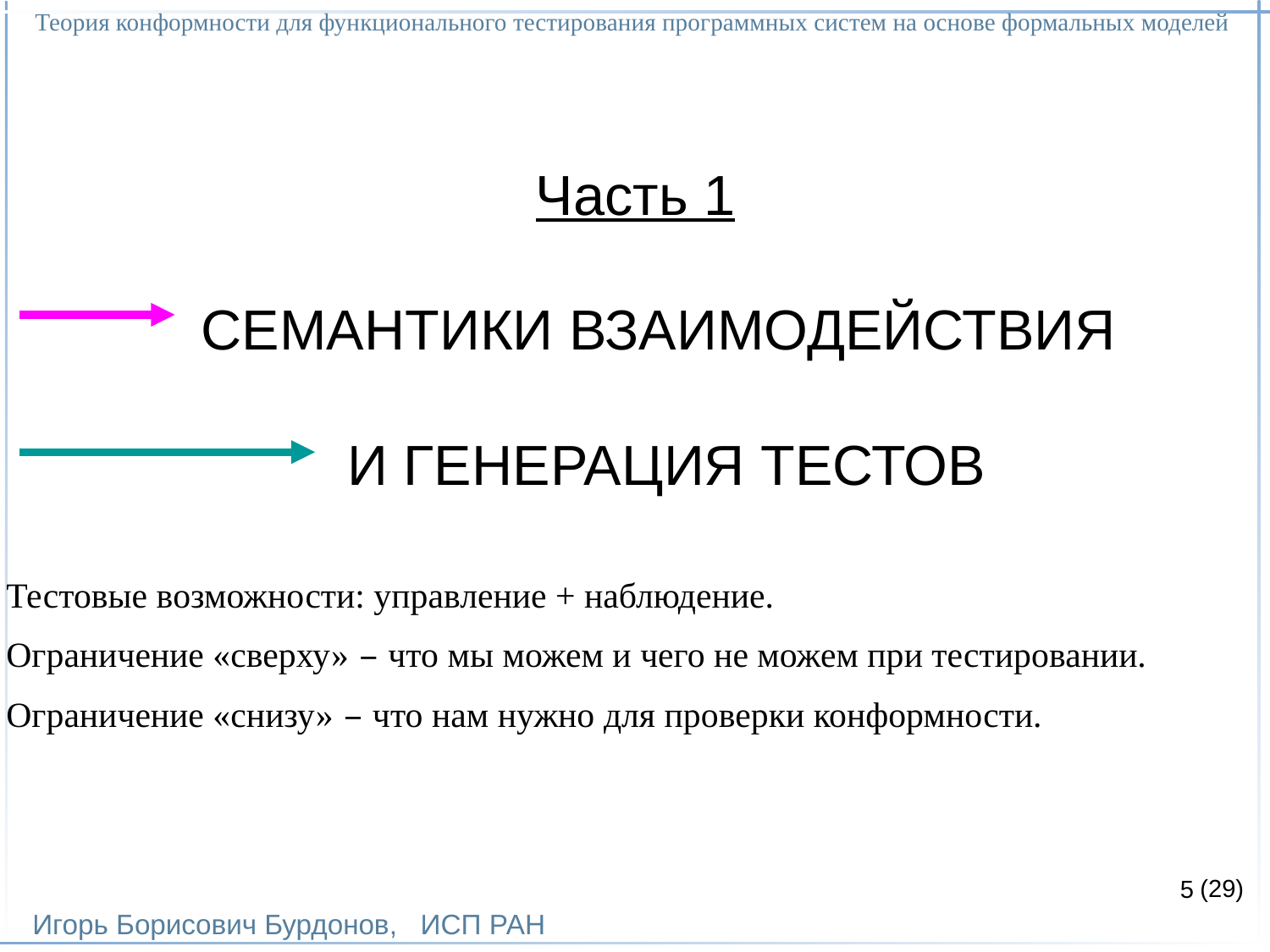

Теория конформности для функционального тестирования программных систем на основе формальных моделей

Игорь Борисович Бурдонов,   ИСП РАН

(29)

# Часть 1 СЕМАНТИКИ ВЗАИМОДЕЙСТВИЯ И ГЕНЕРАЦИЯ ТЕСТОВ

Тестовые возможности: управление + наблюдение.
Ограничение «сверху» – что мы можем и чего не можем при тестировании.
Ограничение «снизу» – что нам нужно для проверки конформности.
5